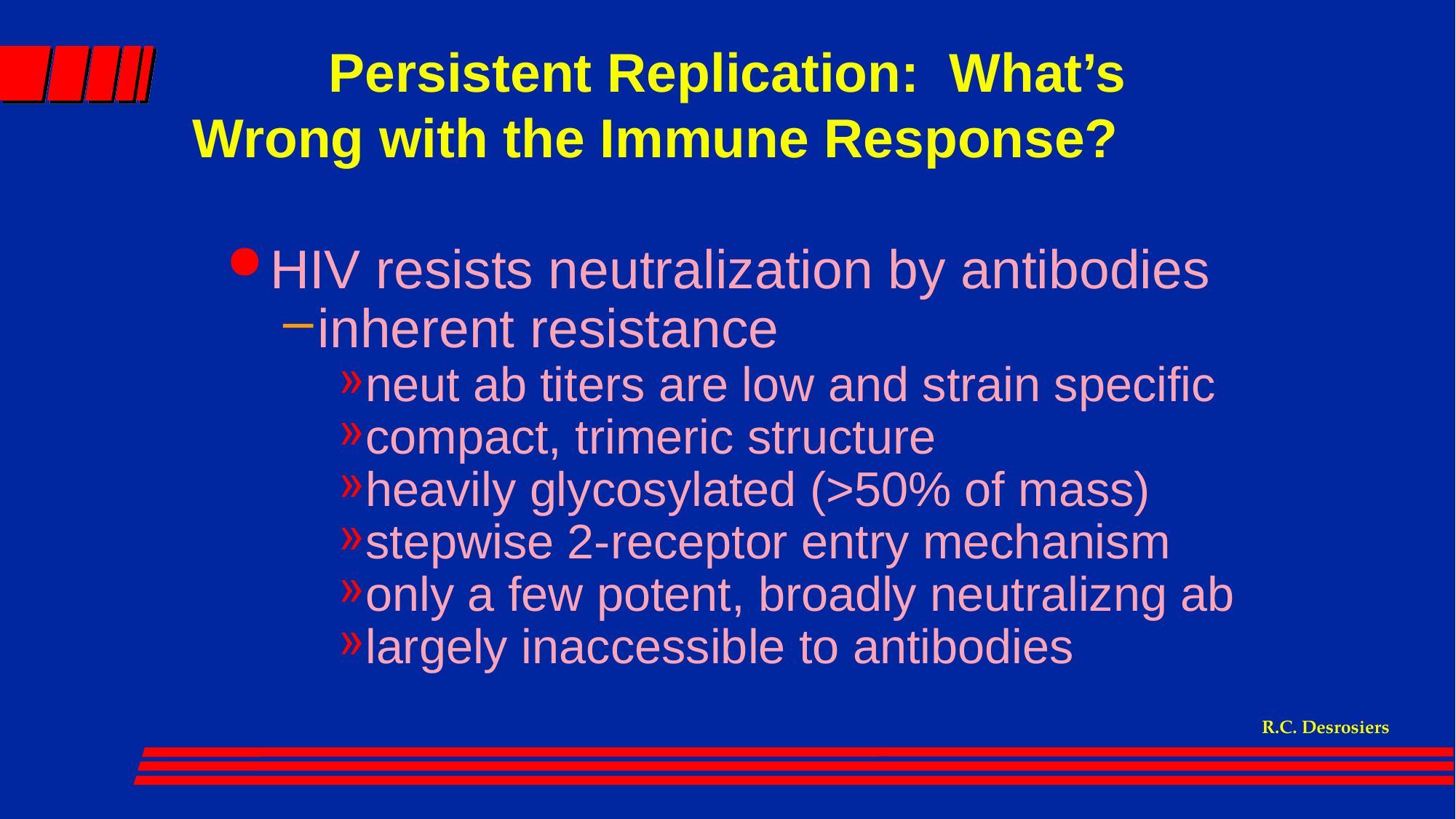

# Persistent Replication:  What’s      	Wrong with the Immune Response?
HIV resists neutralization by antibodies
inherent resistance
neut ab titers are low and strain specific
compact, trimeric structure
heavily glycosylated (>50% of mass)
stepwise 2-receptor entry mechanism
only a few potent, broadly neutralizng ab
largely inaccessible to antibodies